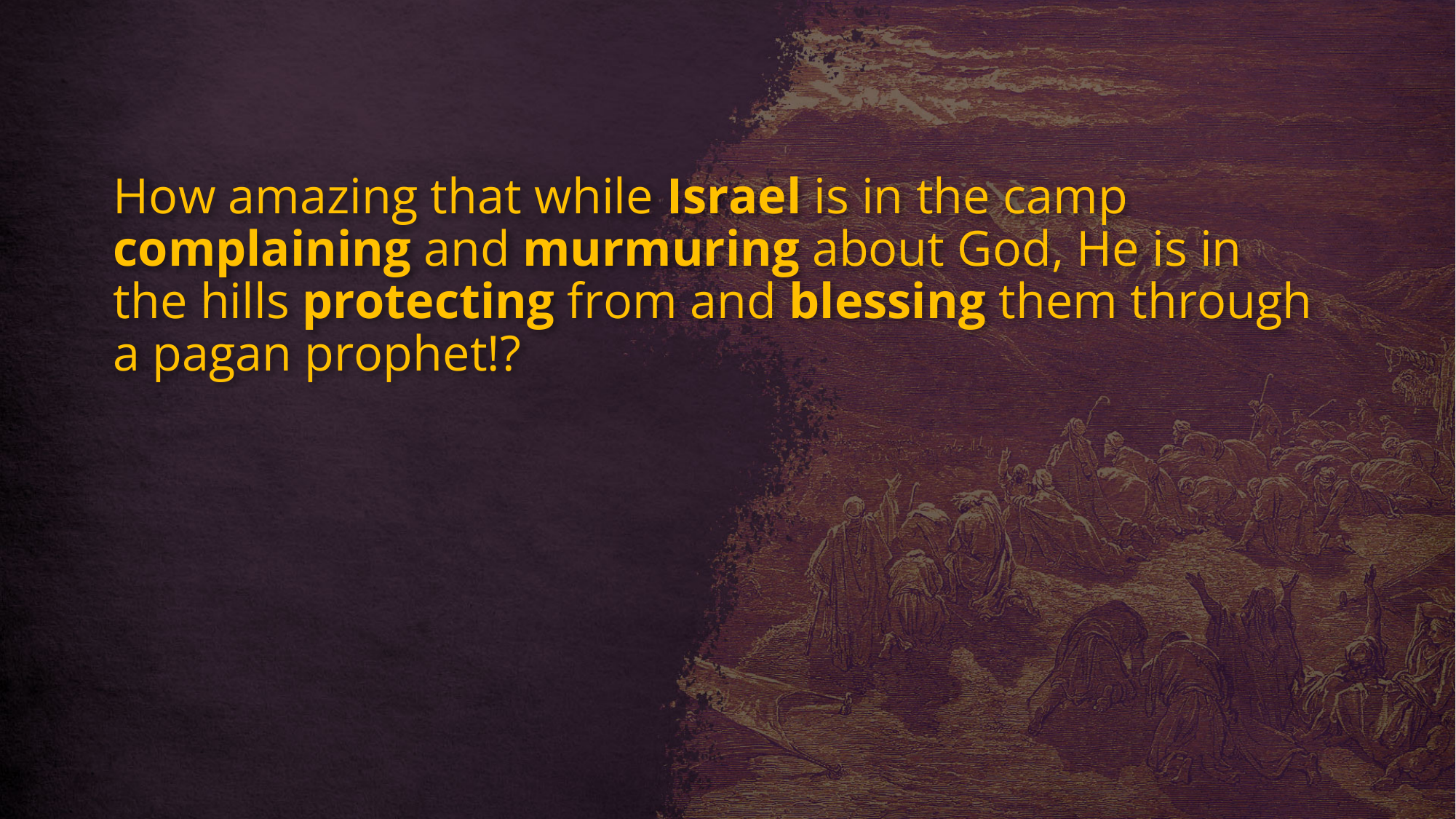

How amazing that while Israel is in the camp complaining and murmuring about God, He is in the hills protecting from and blessing them through a pagan prophet!?